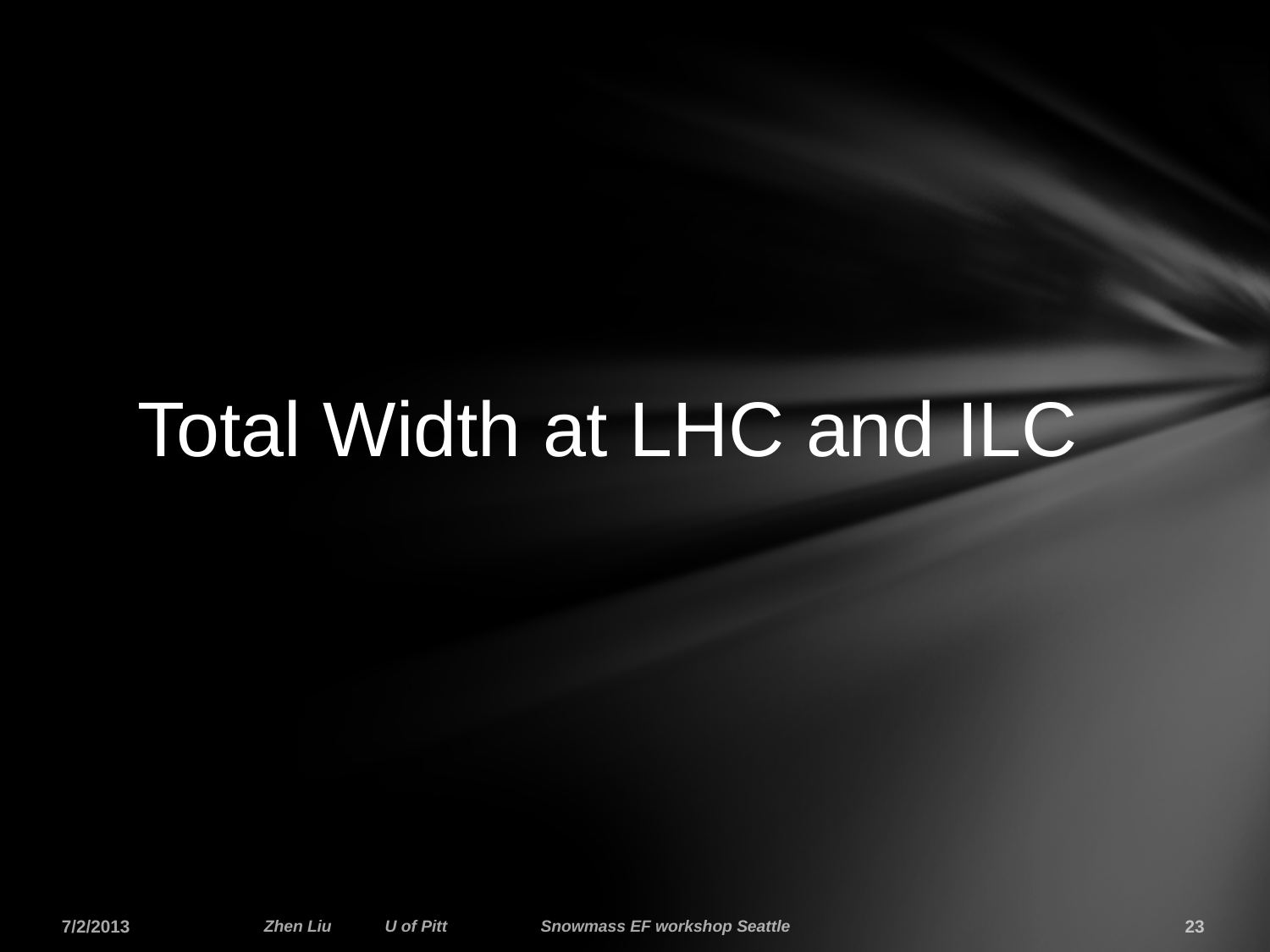

Total Width at LHC and ILC
7/2/2013
Zhen Liu            U of Pitt                     Snowmass EF workshop Seattle
23